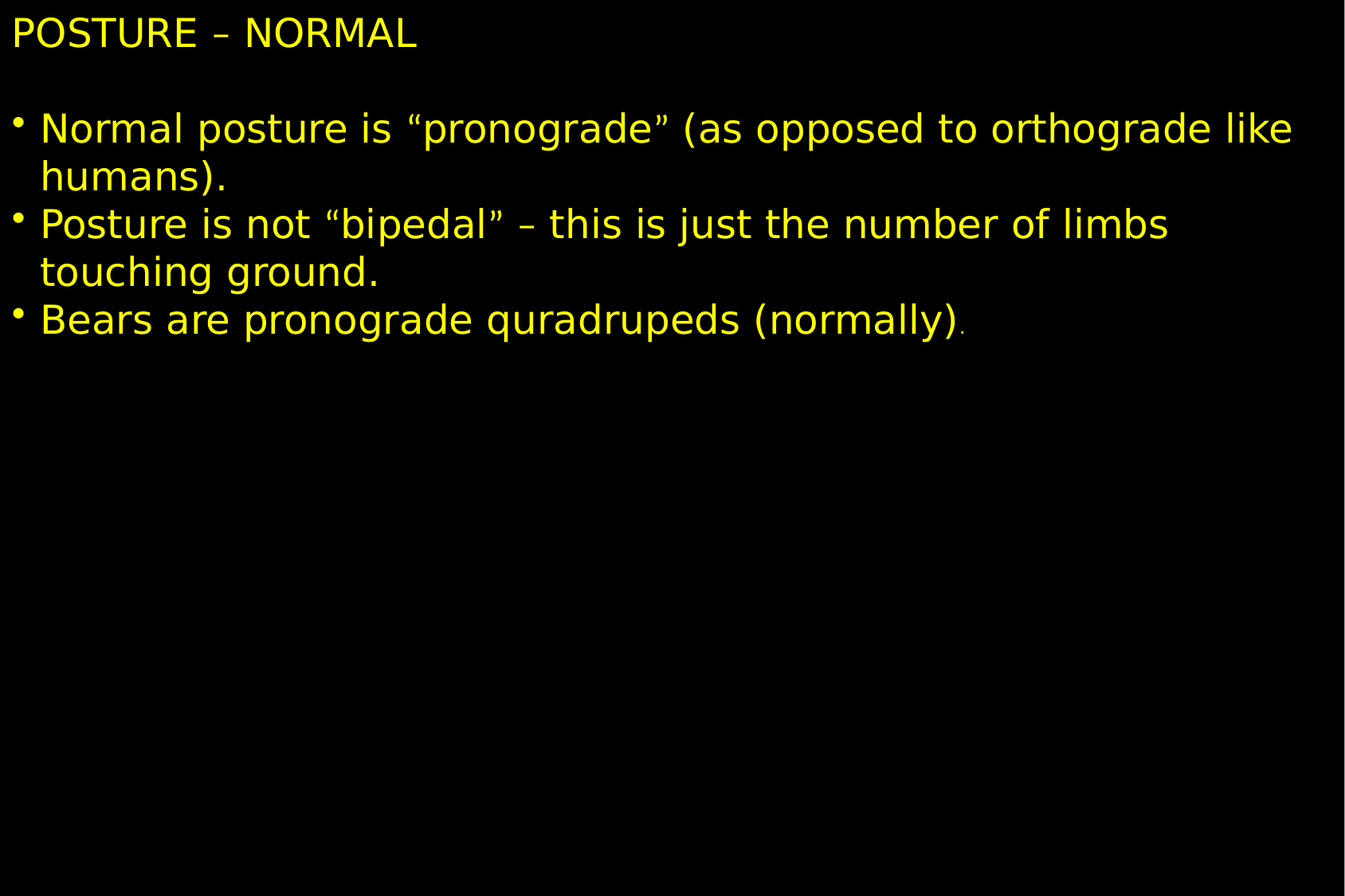

POSTURE – NORMAL

Normal posture is “pronograde” (as opposed to orthograde like humans).
Posture is not “bipedal” – this is just the number of limbs touching ground.
Bears are pronograde quradrupeds (normally).